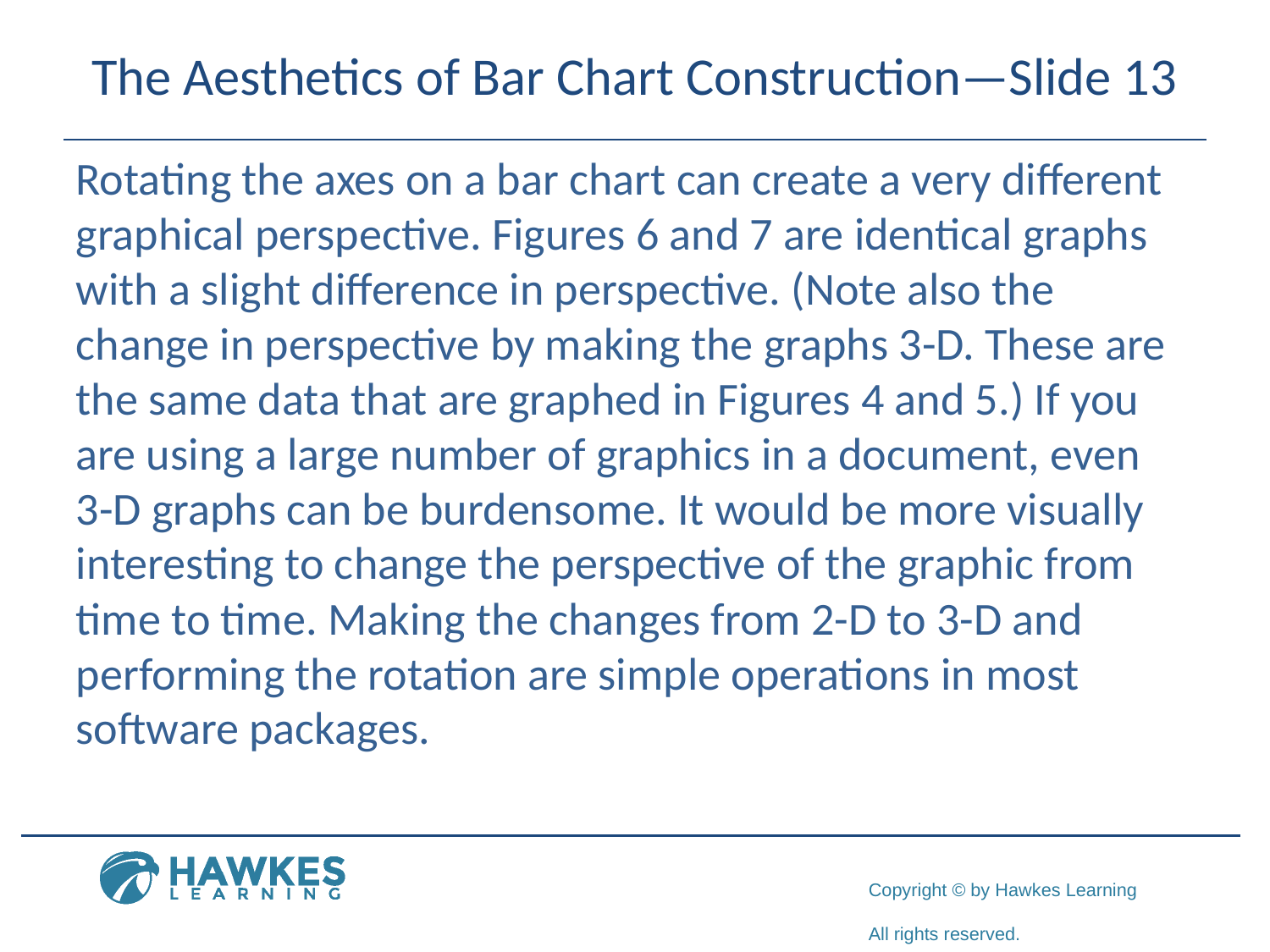

# The Aesthetics of Bar Chart Construction—Slide 13
Rotating the axes on a bar chart can create a very different graphical perspective. Figures 6 and 7 are identical graphs with a slight difference in perspective. (Note also the change in perspective by making the graphs 3-D. These are the same data that are graphed in Figures 4 and 5.) If you are using a large number of graphics in a document, even
3-D graphs can be burdensome. It would be more visually interesting to change the perspective of the graphic from time to time. Making the changes from 2-D to 3-D and performing the rotation are simple operations in most software packages.